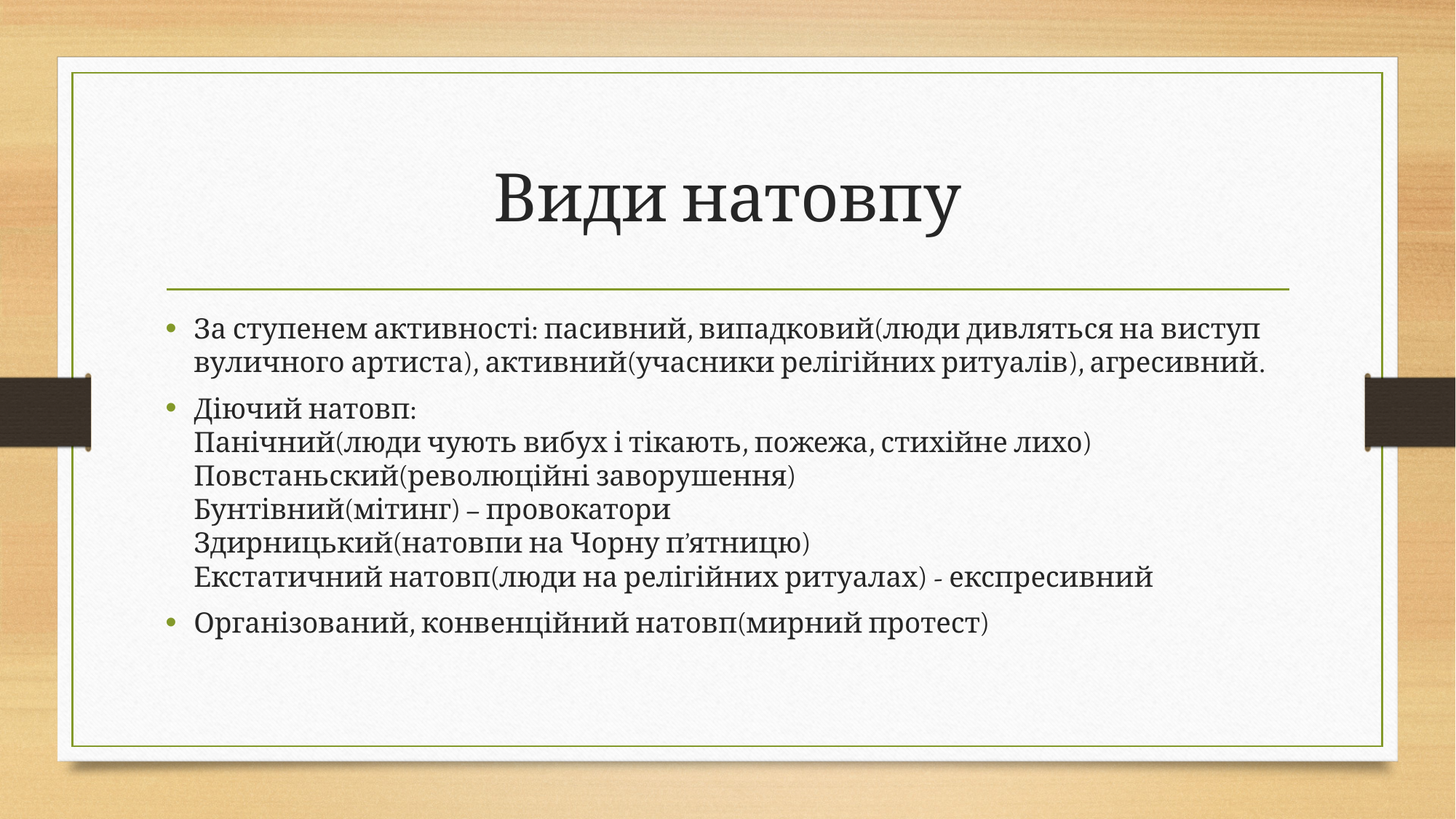

# Види натовпу
За ступенем активності: пасивний, випадковий(люди дивляться на виступ вуличного артиста), активний(учасники релігійних ритуалів), агресивний.
Діючий натовп:
Панічний(люди чують вибух і тікають, пожежа, стихійне лихо)
Повстаньский(революційні заворушення)
Бунтівний(мітинг) – провокатори
Здирницький(натовпи на Чорну п’ятницю)
Екстатичний натовп(люди на релігійних ритуалах) - експресивний
Організований, конвенційний натовп(мирний протест)